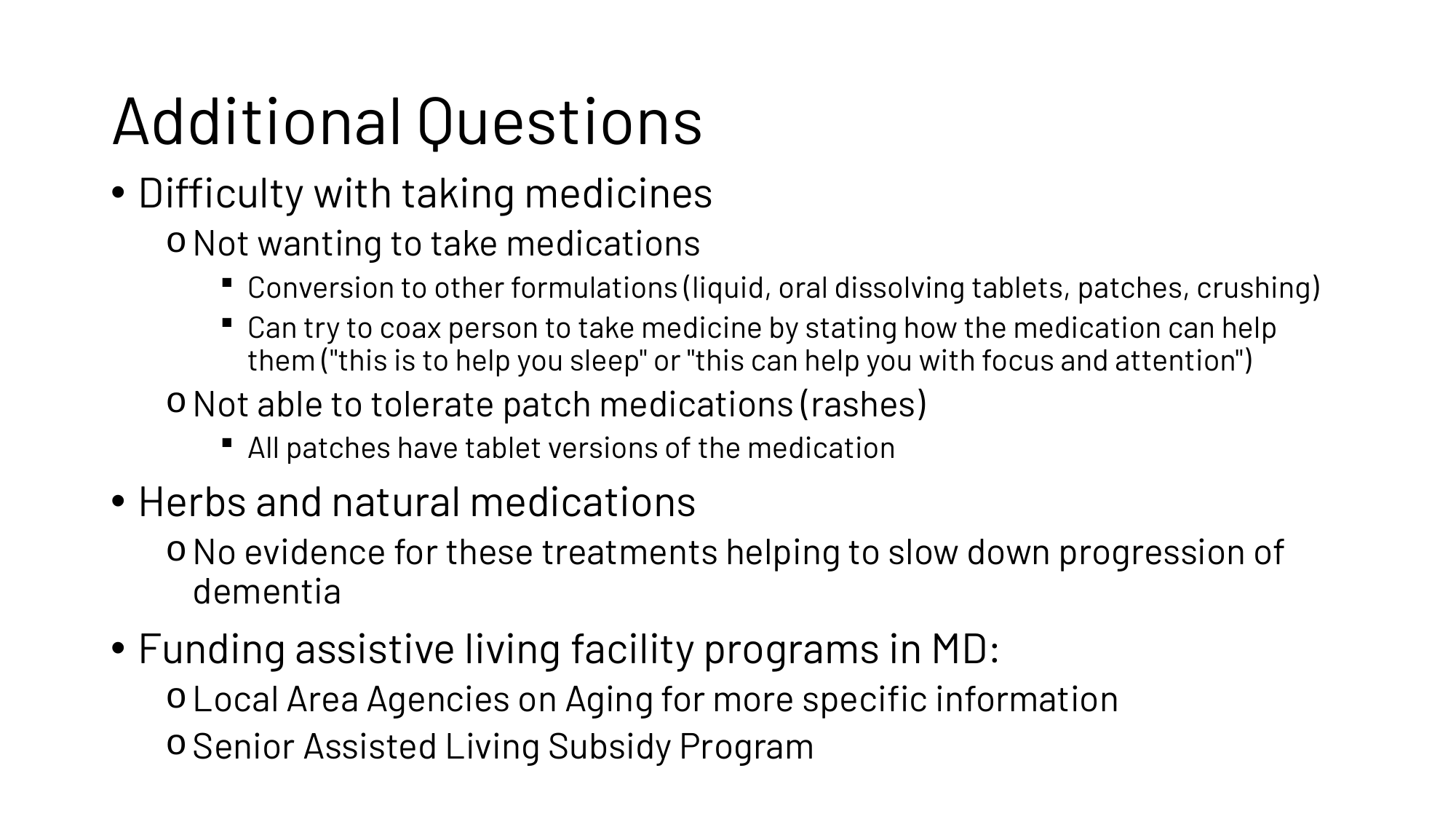

# Additional Questions
Difficulty with taking medicines
Not wanting to take medications
Conversion to other formulations (liquid, oral dissolving tablets, patches, crushing)
Can try to coax person to take medicine by stating how the medication can help them ("this is to help you sleep" or "this can help you with focus and attention")
Not able to tolerate patch medications (rashes)
All patches have tablet versions of the medication
Herbs and natural medications
No evidence for these treatments helping to slow down progression of dementia
Funding assistive living facility programs in MD:
Local Area Agencies on Aging for more specific information
Senior Assisted Living Subsidy Program